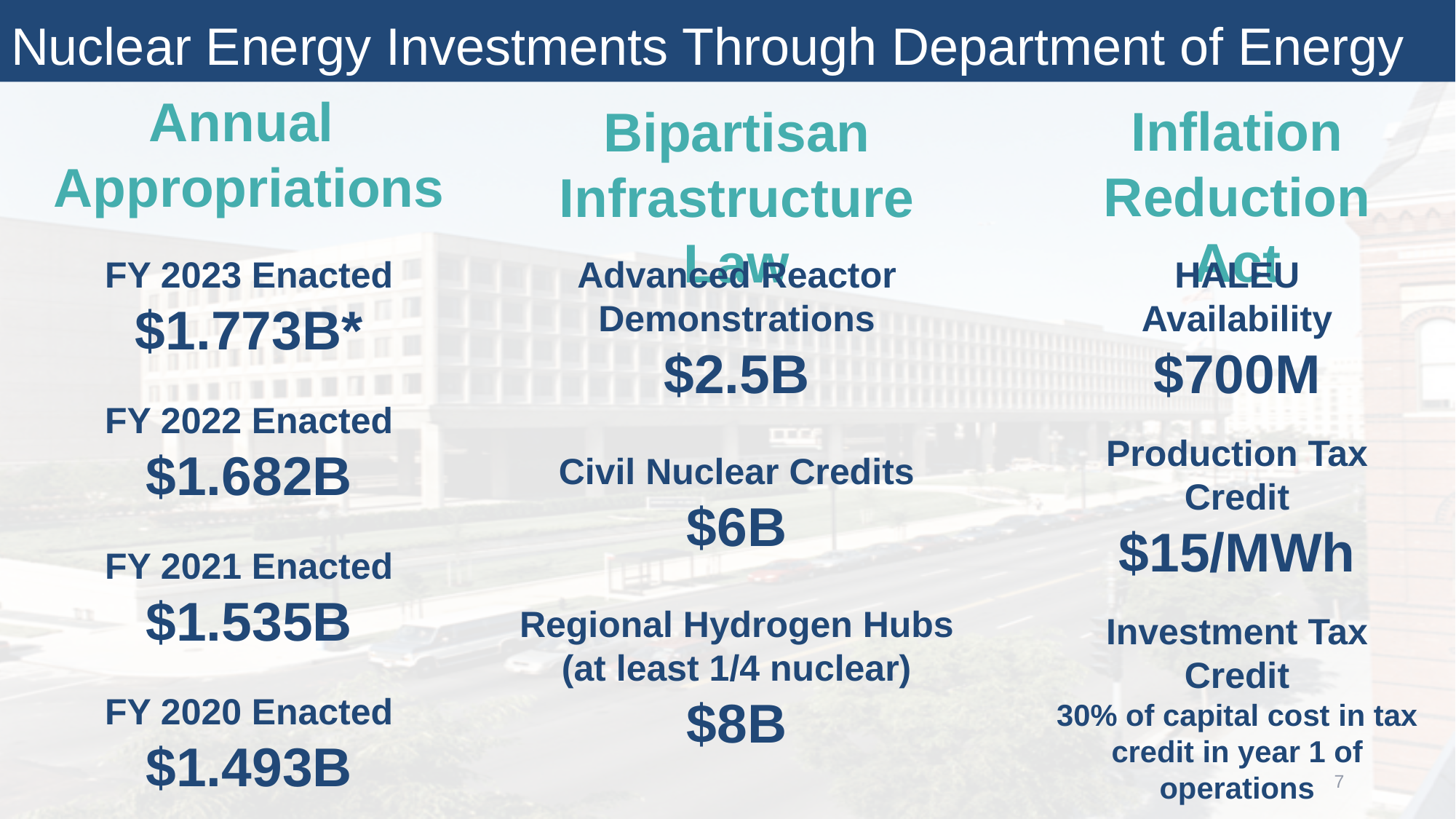

# Nuclear Energy Investments Through Department of Energy
Annual
Appropriations

Inflation Reduction Act
Bipartisan Infrastructure Law
FY 2023 Enacted $1.773B*

FY 2022 Enacted $1.682B

FY 2021 Enacted $1.535B

FY 2020 Enacted $1.493B
Advanced Reactor Demonstrations
$2.5B

Civil Nuclear Credits
$6B

Regional Hydrogen Hubs
(at least 1/4 nuclear)
$8B
HALEU
Availability
$700M

Production Tax Credit
$15/MWh

Investment Tax Credit
30% of capital cost in tax credit in year 1 of operations

Lab Infrastructure
$150M
7